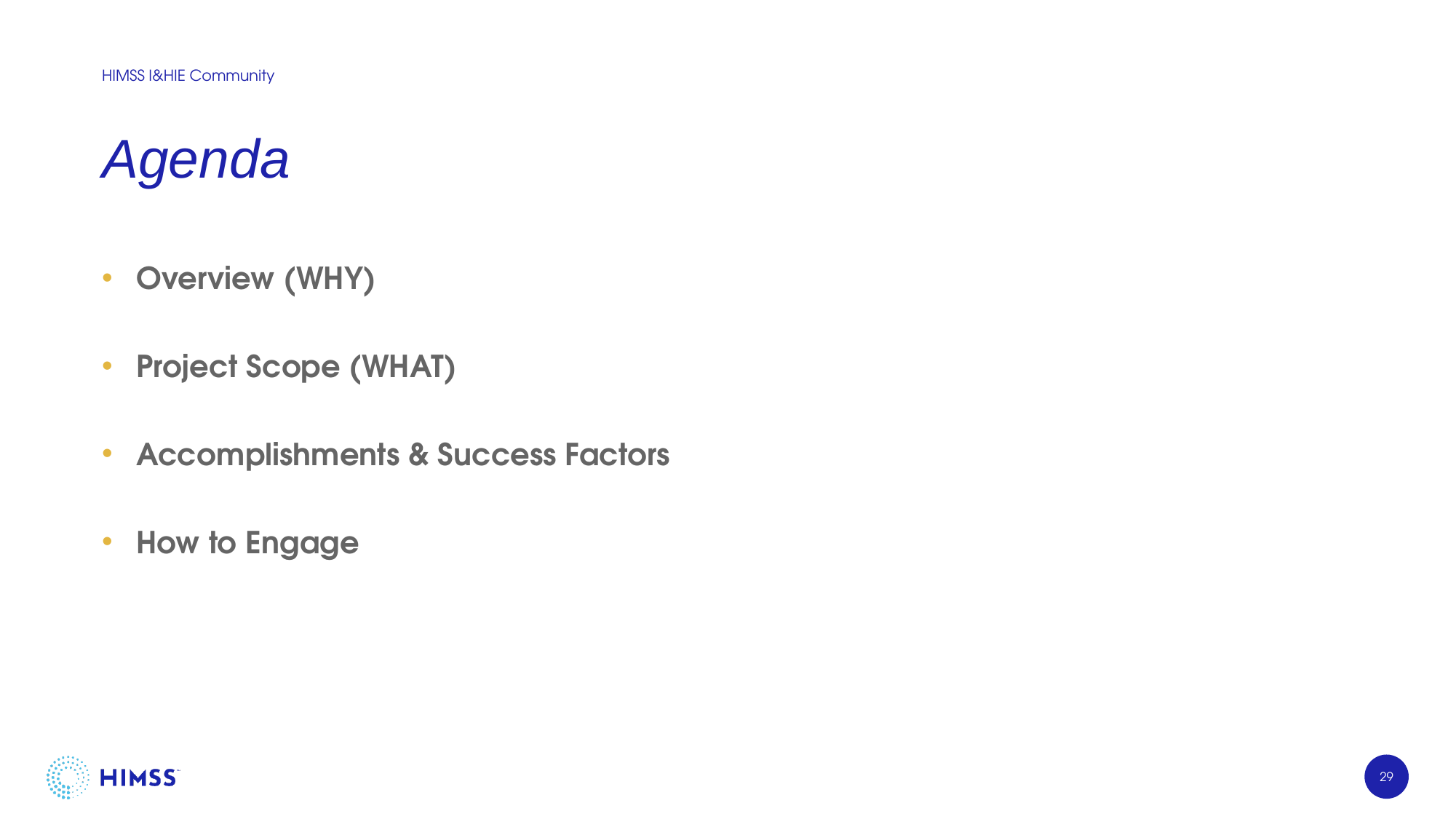

# Agenda
Overview (WHY)
Project Scope (WHAT)
Accomplishments & Success Factors
How to Engage

29